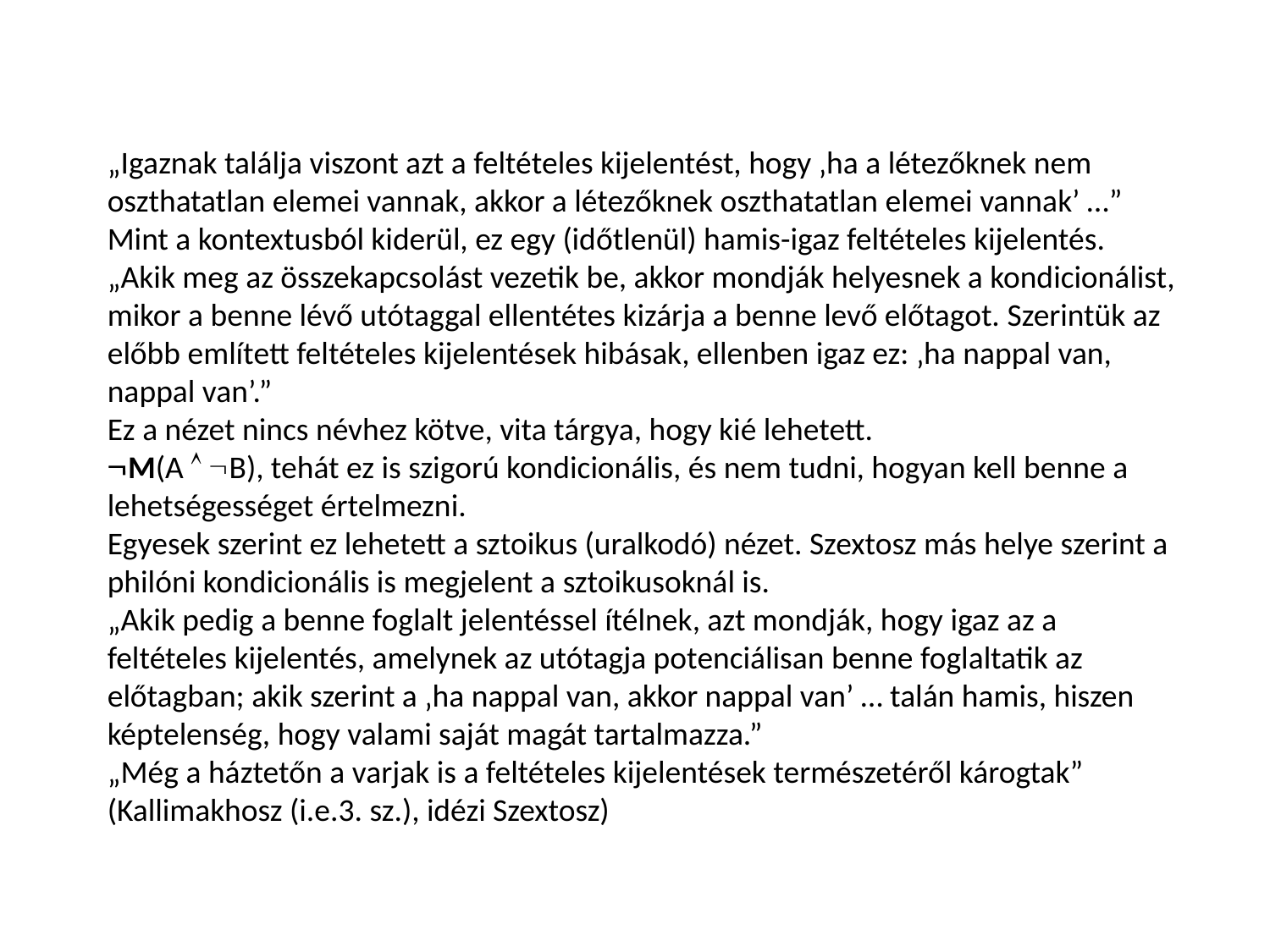

„Igaznak találja viszont azt a feltételes kijelentést, hogy ‚ha a létezőknek nem oszthatatlan elemei vannak, akkor a létezőknek oszthatatlan elemei vannak’ …”
Mint a kontextusból kiderül, ez egy (időtlenül) hamis-igaz feltételes kijelentés.
„Akik meg az összekapcsolást vezetik be, akkor mondják helyesnek a kondicionálist, mikor a benne lévő utótaggal ellentétes kizárja a benne levő előtagot. Szerintük az előbb említett feltételes kijelentések hibásak, ellenben igaz ez: ‚ha nappal van, nappal van’.”
Ez a nézet nincs névhez kötve, vita tárgya, hogy kié lehetett.
¬M(A ∧ ¬B), tehát ez is szigorú kondicionális, és nem tudni, hogyan kell benne a lehetségességet értelmezni.
Egyesek szerint ez lehetett a sztoikus (uralkodó) nézet. Szextosz más helye szerint a philóni kondicionális is megjelent a sztoikusoknál is.
„Akik pedig a benne foglalt jelentéssel ítélnek, azt mondják, hogy igaz az a feltételes kijelentés, amelynek az utótagja potenciálisan benne foglaltatik az előtagban; akik szerint a ‚ha nappal van, akkor nappal van’ … talán hamis, hiszen képtelenség, hogy valami saját magát tartalmazza.”
„Még a háztetőn a varjak is a feltételes kijelentések természetéről károgtak”
(Kallimakhosz (i.e.3. sz.), idézi Szextosz)